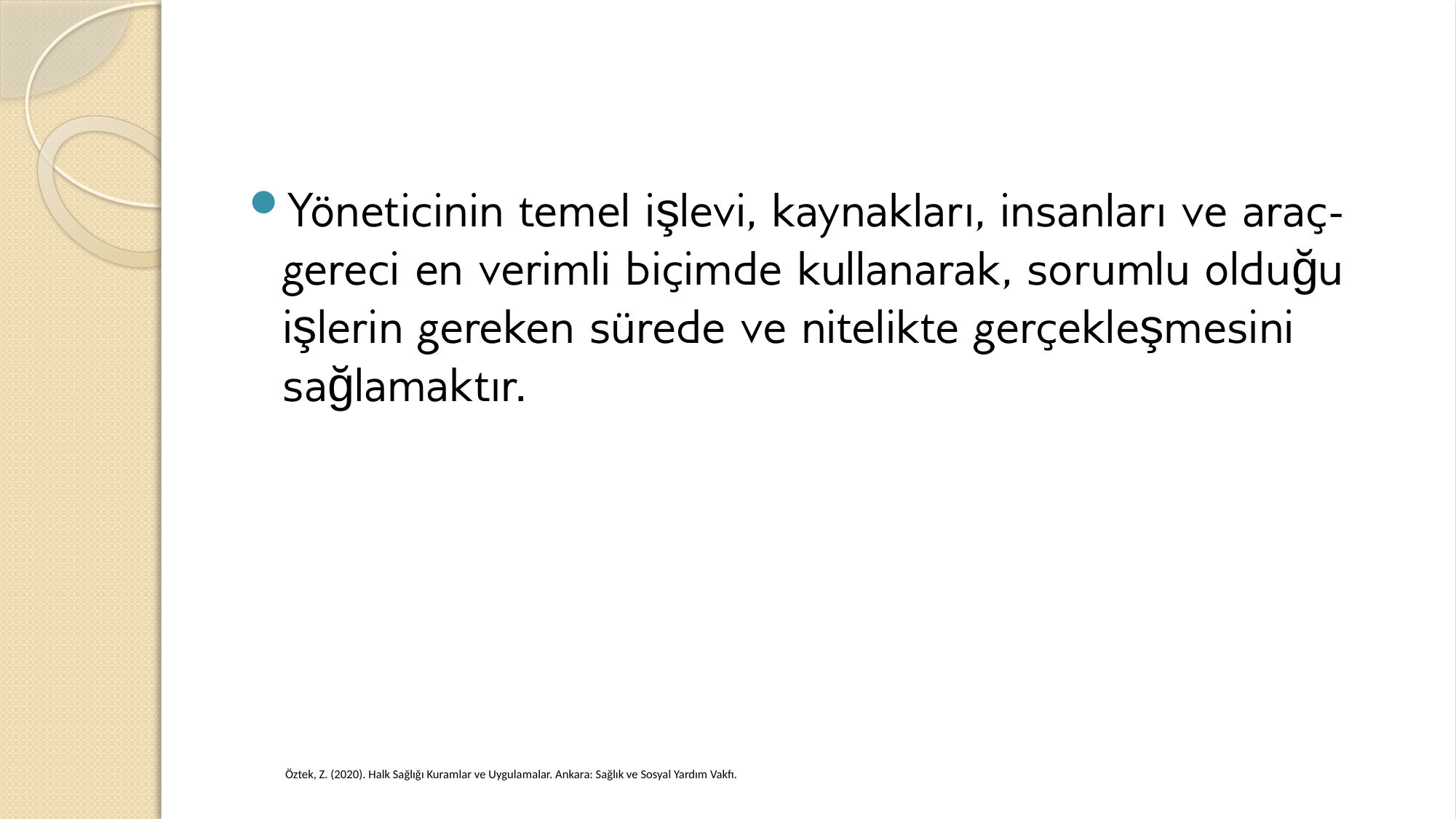

#
Yöneticinin temel işlevi, kaynakları, insanları ve araç-gereci en verimli biçimde kullanarak, sorumlu olduğu işlerin gereken sürede ve nitelikte gerçekleşmesini sağlamaktır.

Öztek, Z. (2020). Halk Sağlığı Kuramlar ve Uygulamalar. Ankara: Sağlık ve Sosyal Yardım Vakfı.